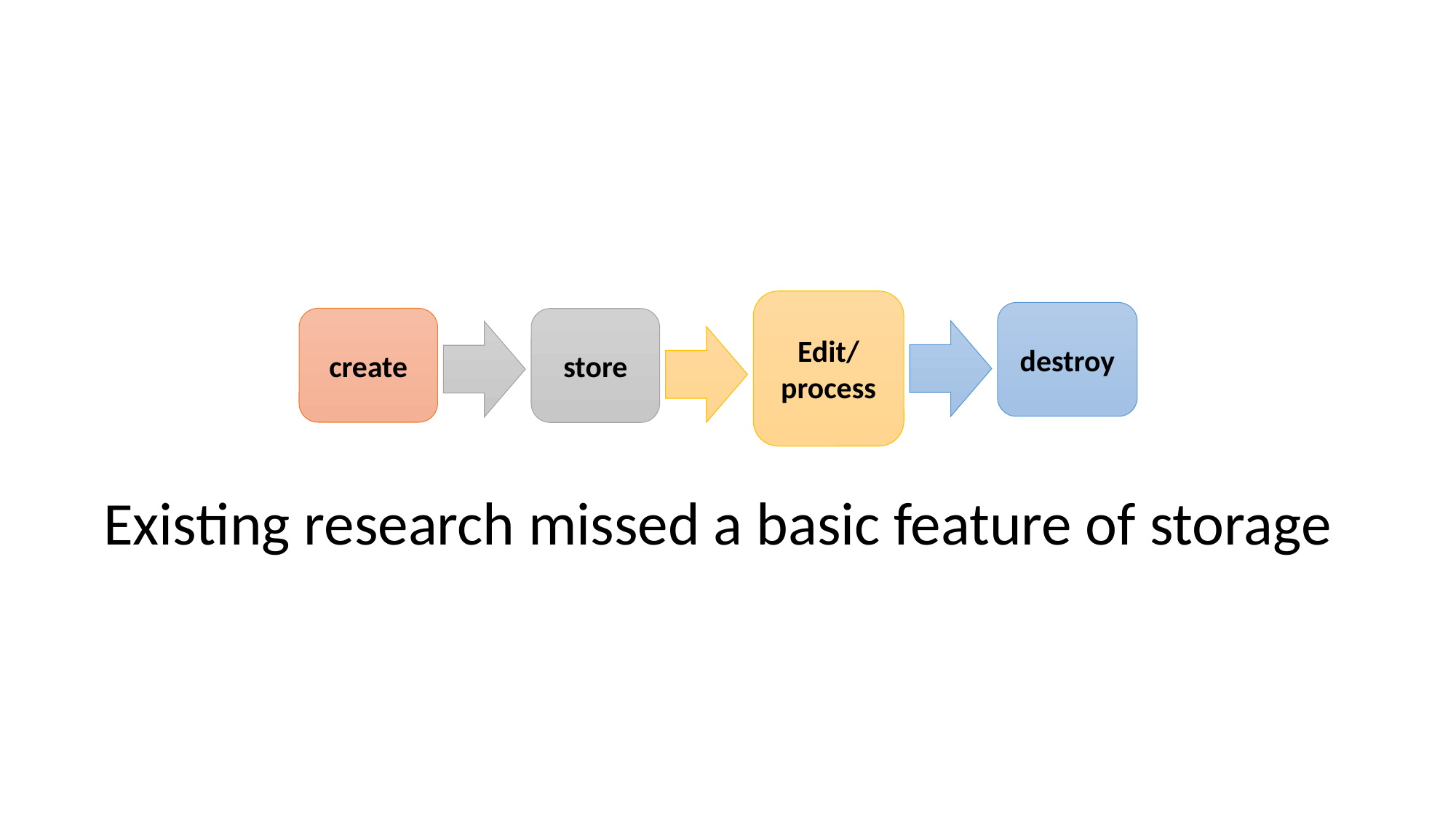

Edit/
process
destroy
create
store

# Existing research missed a basic feature of storage